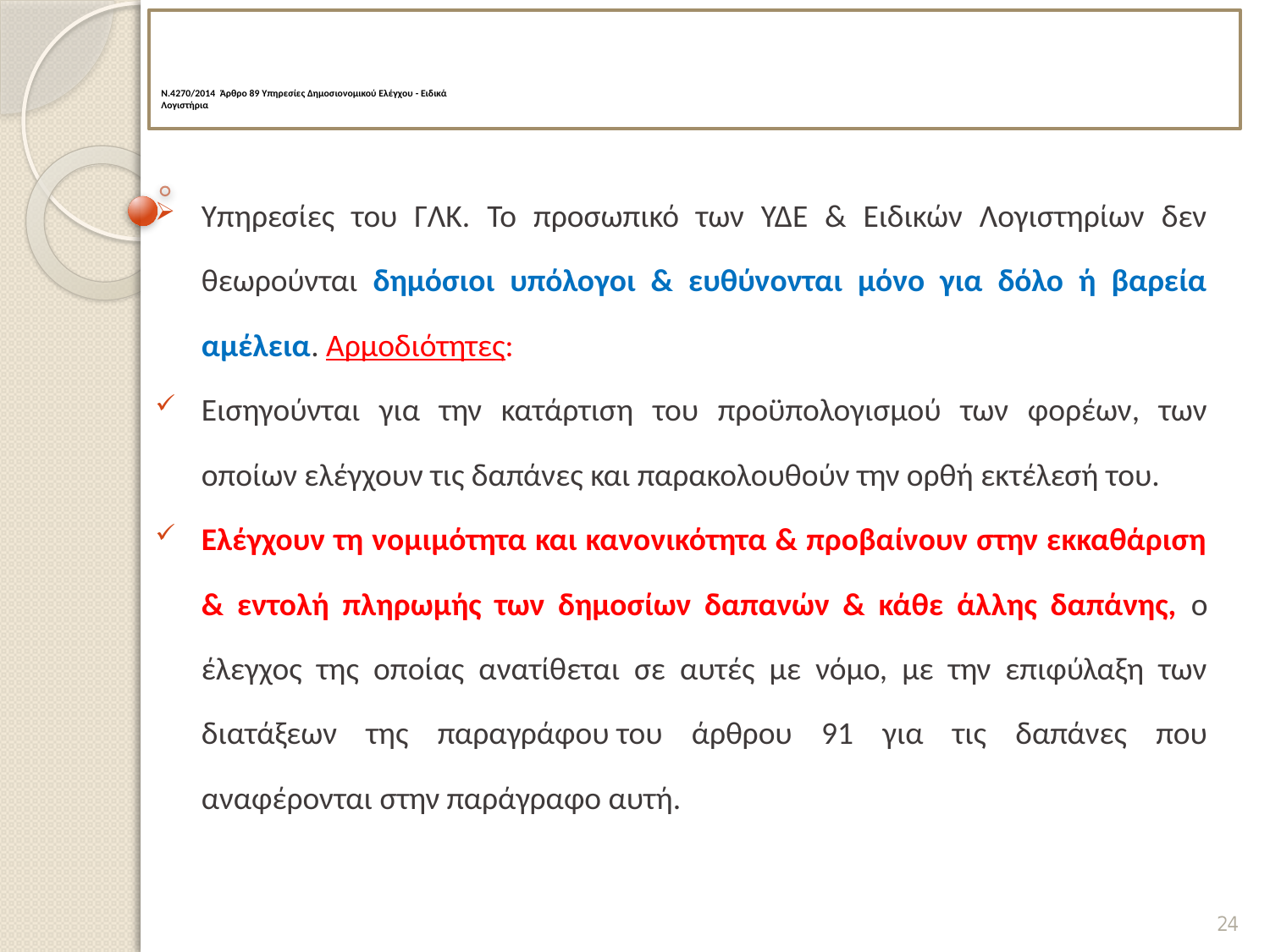

# Ν.4270/2014  Άρθρο 89 Υπηρεσίες Δημοσιονομικού Ελέγχου - Ειδικά Λογιστήρια
Υπηρεσίες του ΓΛΚ. Το προσωπικό των ΥΔΕ & Ειδικών Λογιστηρίων δεν θεωρούνται δημόσιοι υπόλογοι & ευθύνονται μόνο για δόλο ή βαρεία αμέλεια. Αρμοδιότητες:
Εισηγούνται για την κατάρτιση του προϋπολογισμού των φορέων, των οποίων ελέγχουν τις δαπάνες και παρακολουθούν την ορθή εκτέλεσή του.
Ελέγχουν τη νομιμότητα και κανονικότητα & προβαίνουν στην εκκαθάριση & εντολή πληρωμής των δημοσίων δαπανών & κάθε άλλης δαπάνης, ο έλεγχος της οποίας ανατίθεται σε αυτές με νόμο, με την επιφύλαξη των διατάξεων της παραγράφου του άρθρου 91 για τις δαπάνες που αναφέρονται στην παράγραφο αυτή.

24